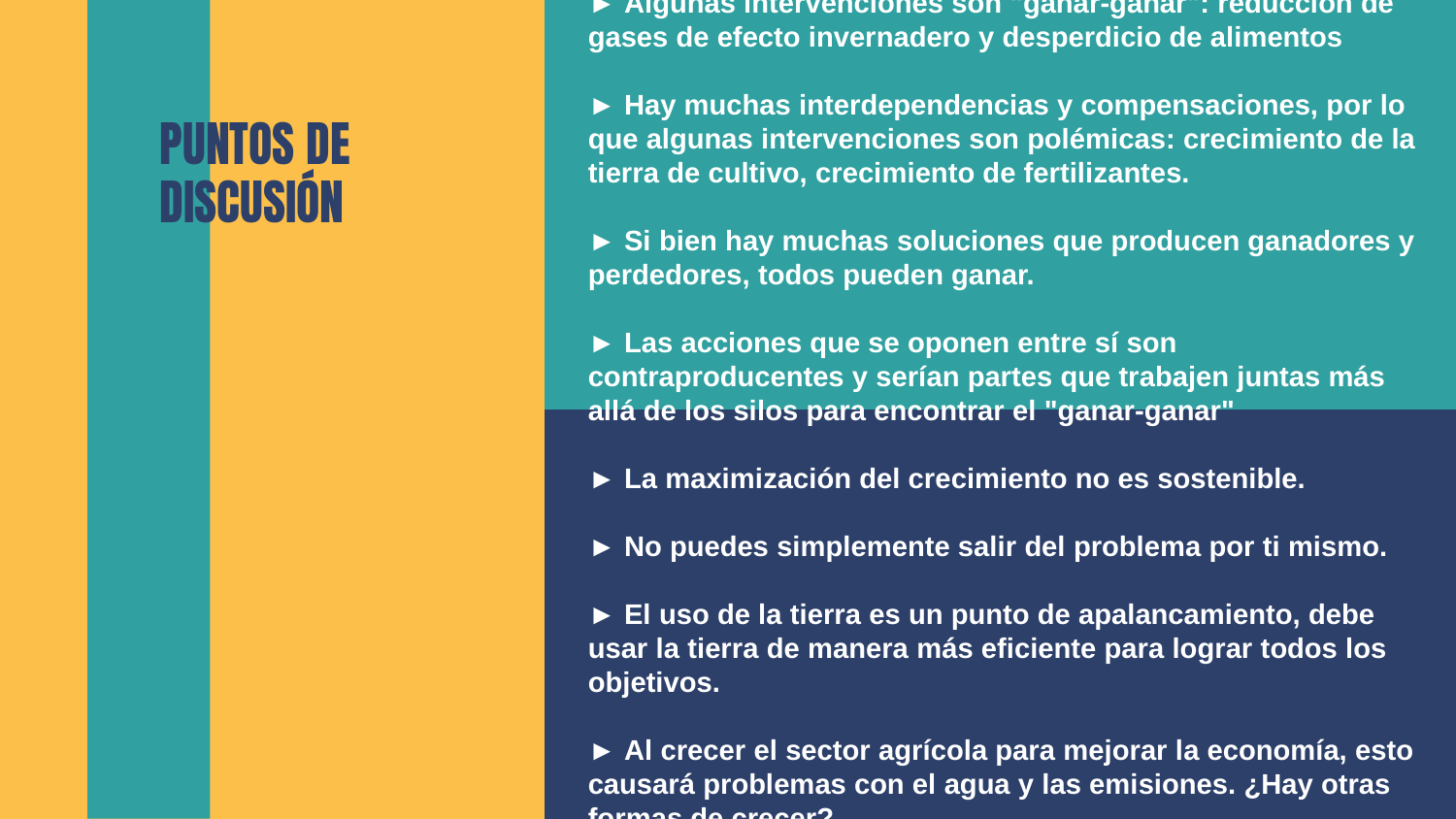

► Algunas intervenciones son "ganar-ganar": reducción de gases de efecto invernadero y desperdicio de alimentos

► Hay muchas interdependencias y compensaciones, por lo que algunas intervenciones son polémicas: crecimiento de la tierra de cultivo, crecimiento de fertilizantes.

► Si bien hay muchas soluciones que producen ganadores y perdedores, todos pueden ganar.

► Las acciones que se oponen entre sí son contraproducentes y serían partes que trabajen juntas más allá de los silos para encontrar el "ganar-ganar"

► La maximización del crecimiento no es sostenible.

► No puedes simplemente salir del problema por ti mismo.

► El uso de la tierra es un punto de apalancamiento, debe usar la tierra de manera más eficiente para lograr todos los objetivos.

► Al crecer el sector agrícola para mejorar la economía, esto causará problemas con el agua y las emisiones. ¿Hay otras formas de crecer?
PUNTOS DE DISCUSIÓN